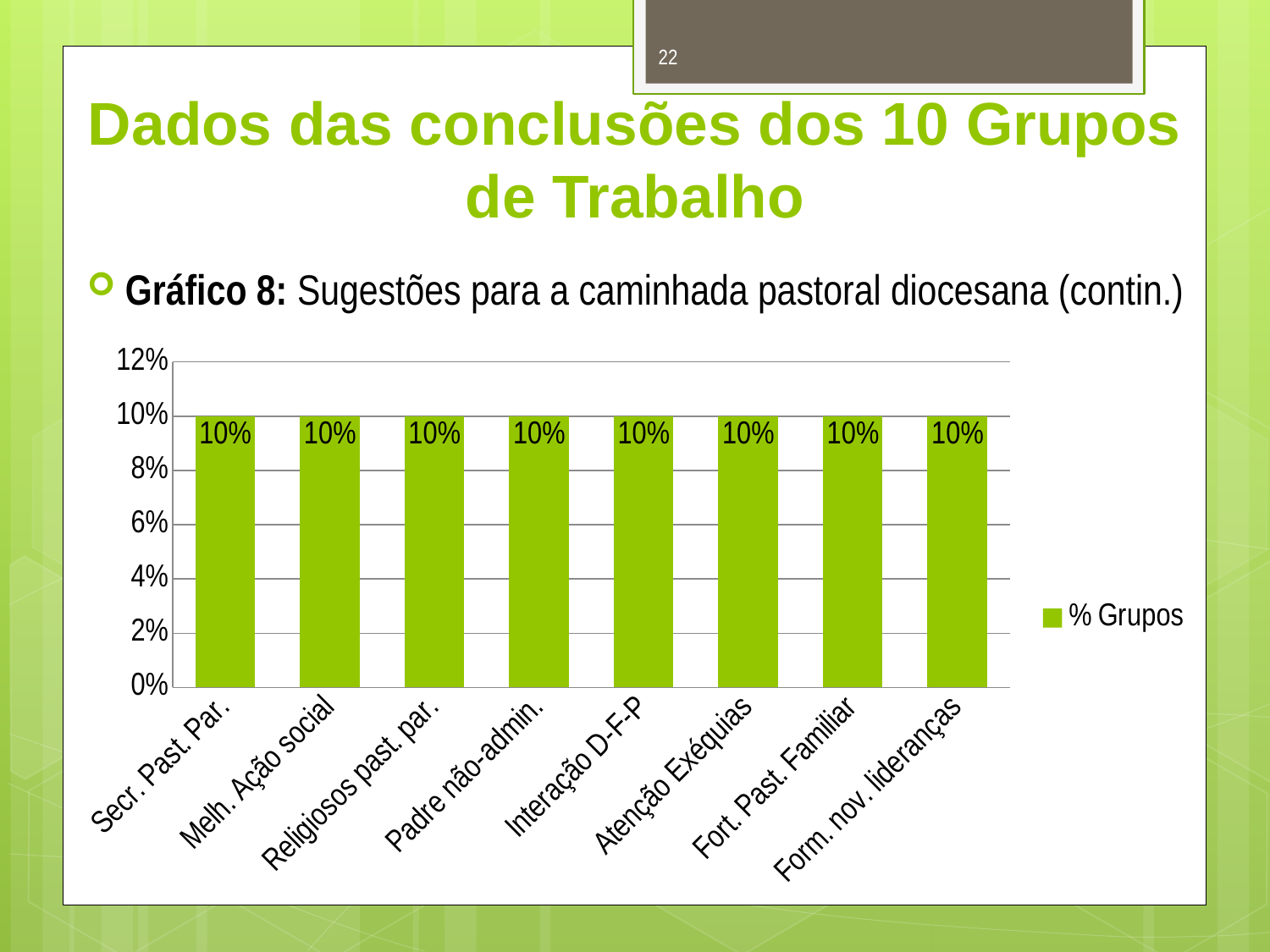

22
# Dados das conclusões dos 10 Grupos de Trabalho
Gráfico 8: Sugestões para a caminhada pastoral diocesana (contin.)

### Chart

| Category | % Grupos |
|---|---|
| Secr. Past. Par. | 0.1 |
| Melh. Ação social | 0.1 |
| Religiosos past. par. | 0.1 |
| Padre não-admin. | 0.1 |
| Interação D-F-P | 0.1 |
| Atenção Exéquias | 0.1 |
| Fort. Past. Familiar | 0.1 |
| Form. nov. lideranças | 0.1 |